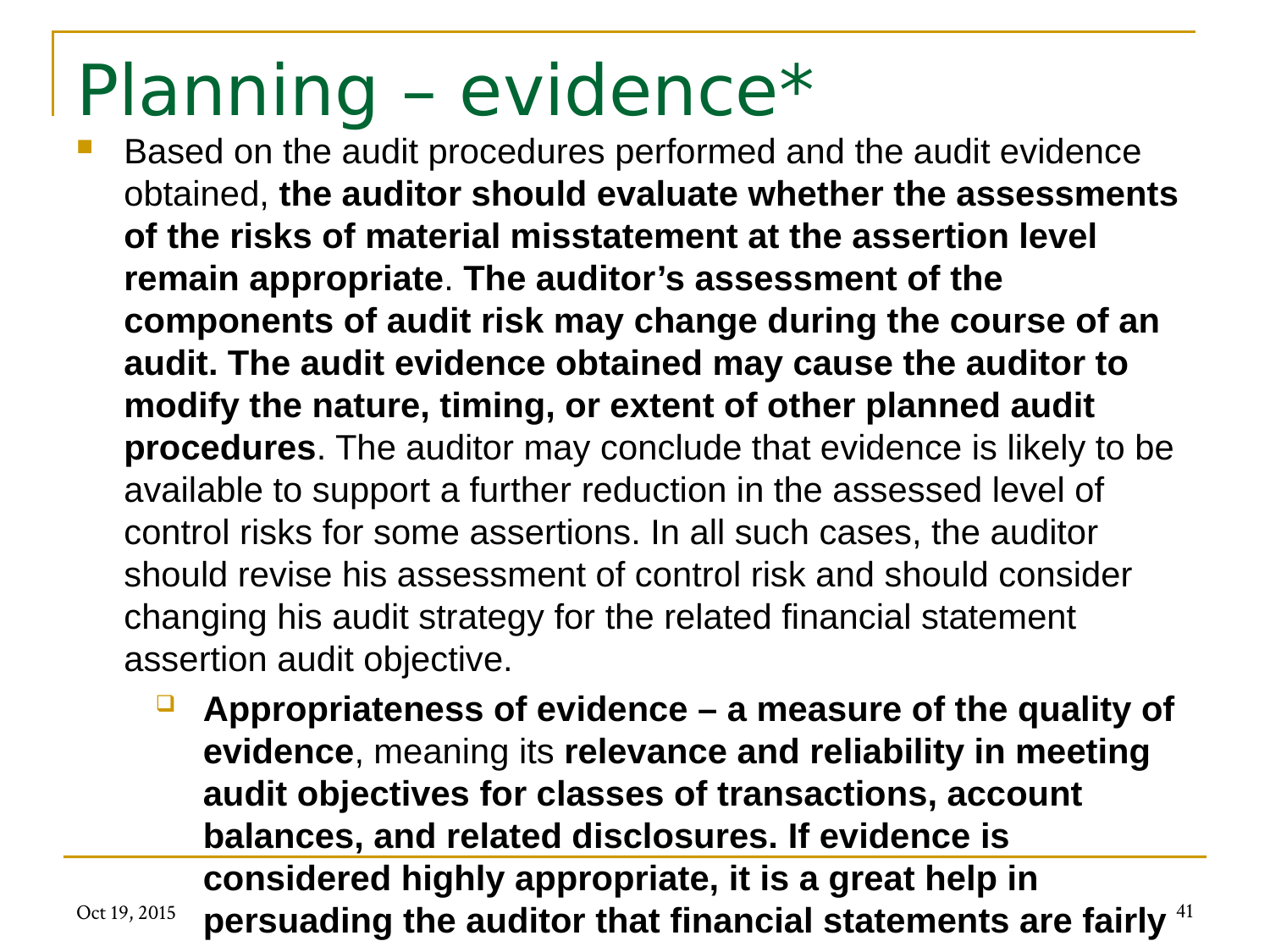

# Planning – evidence*
Based on the audit procedures performed and the audit evidence obtained, the auditor should evaluate whether the assessments of the risks of material misstatement at the assertion level remain appropriate. The auditor’s assessment of the components of audit risk may change during the course of an audit. The audit evidence obtained may cause the auditor to modify the nature, timing, or extent of other planned audit procedures. The auditor may conclude that evidence is likely to be available to support a further reduction in the assessed level of control risks for some assertions. In all such cases, the auditor should revise his assessment of control risk and should consider changing his audit strategy for the related financial statement assertion audit objective.
Appropriateness of evidence – a measure of the quality of evidence, meaning its relevance and reliability in meeting audit objectives for classes of transactions, account balances, and related disclosures. If evidence is considered highly appropriate, it is a great help in persuading the auditor that financial statements are fairly

Oct 19, 2015
41